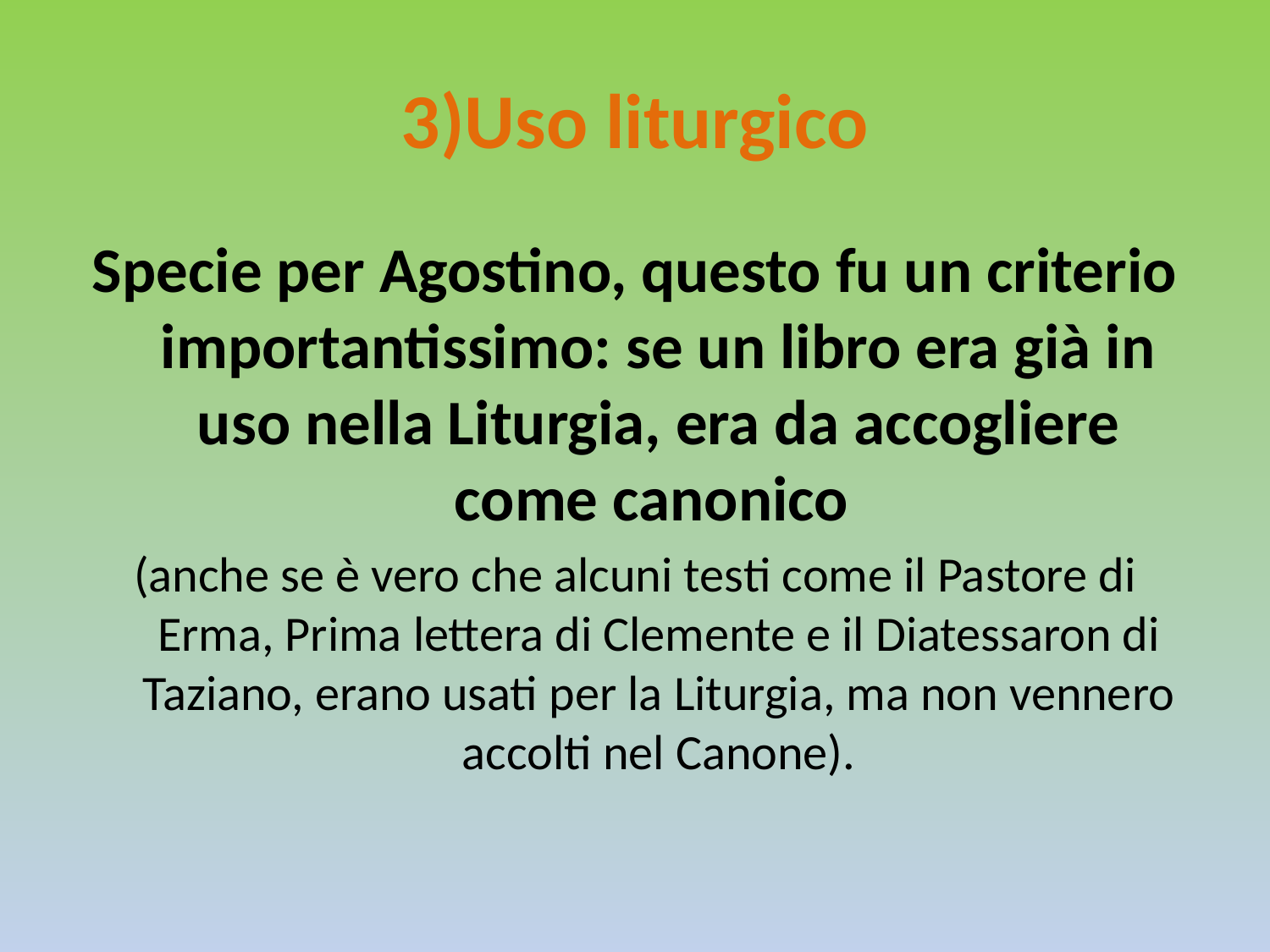

# 3)Uso liturgico
Specie per Agostino, questo fu un criterio importantissimo: se un libro era già in uso nella Liturgia, era da accogliere come canonico
(anche se è vero che alcuni testi come il Pastore di Erma, Prima lettera di Clemente e il Diatessaron di Taziano, erano usati per la Liturgia, ma non vennero accolti nel Canone).